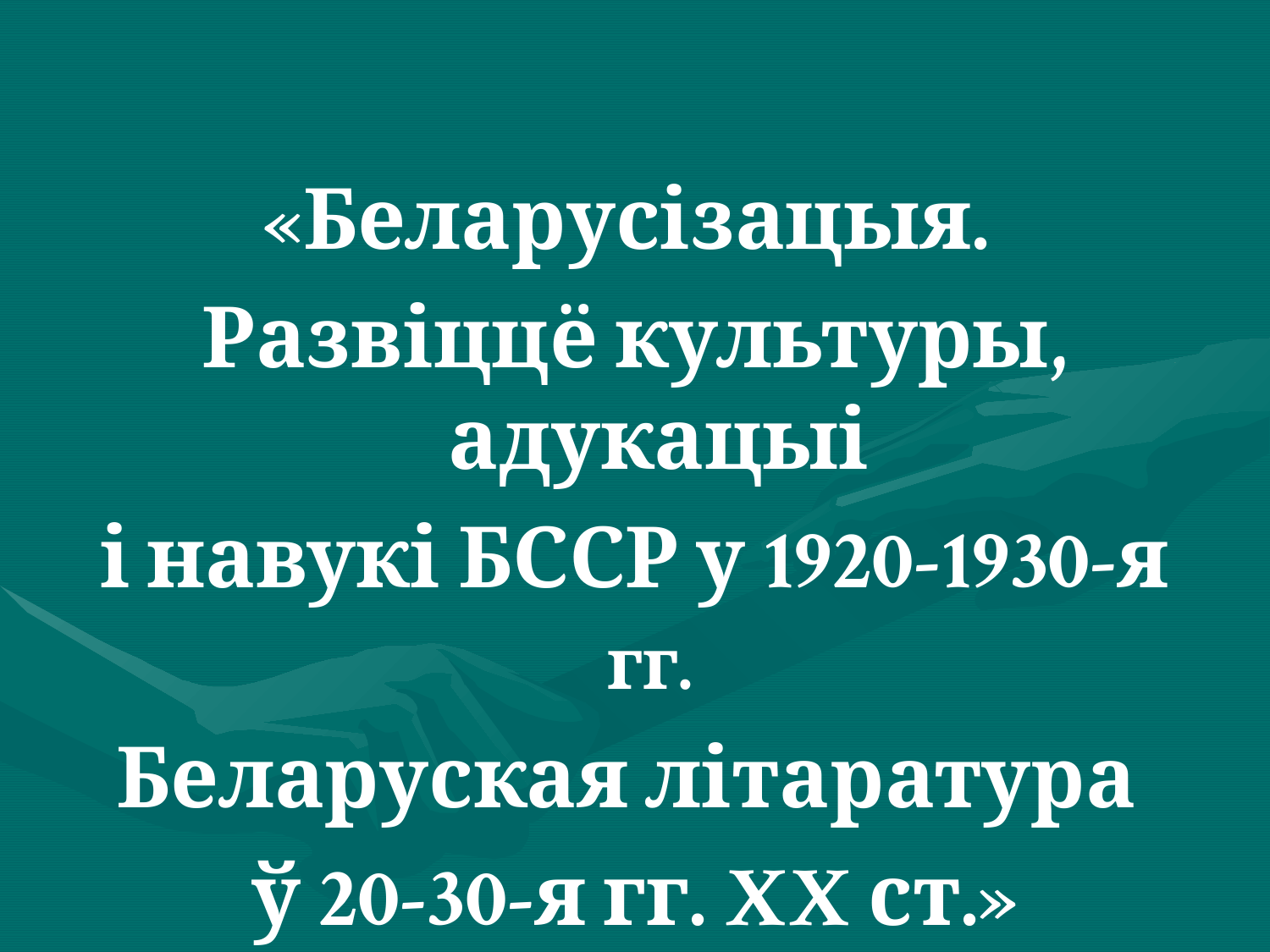

#

«Беларусізацыя.
Развіццё культуры, адукацыі
і навукі БССР у 1920-1930-я гг.
Беларуская літаратура
ў 20-30-я гг. XX ст.»